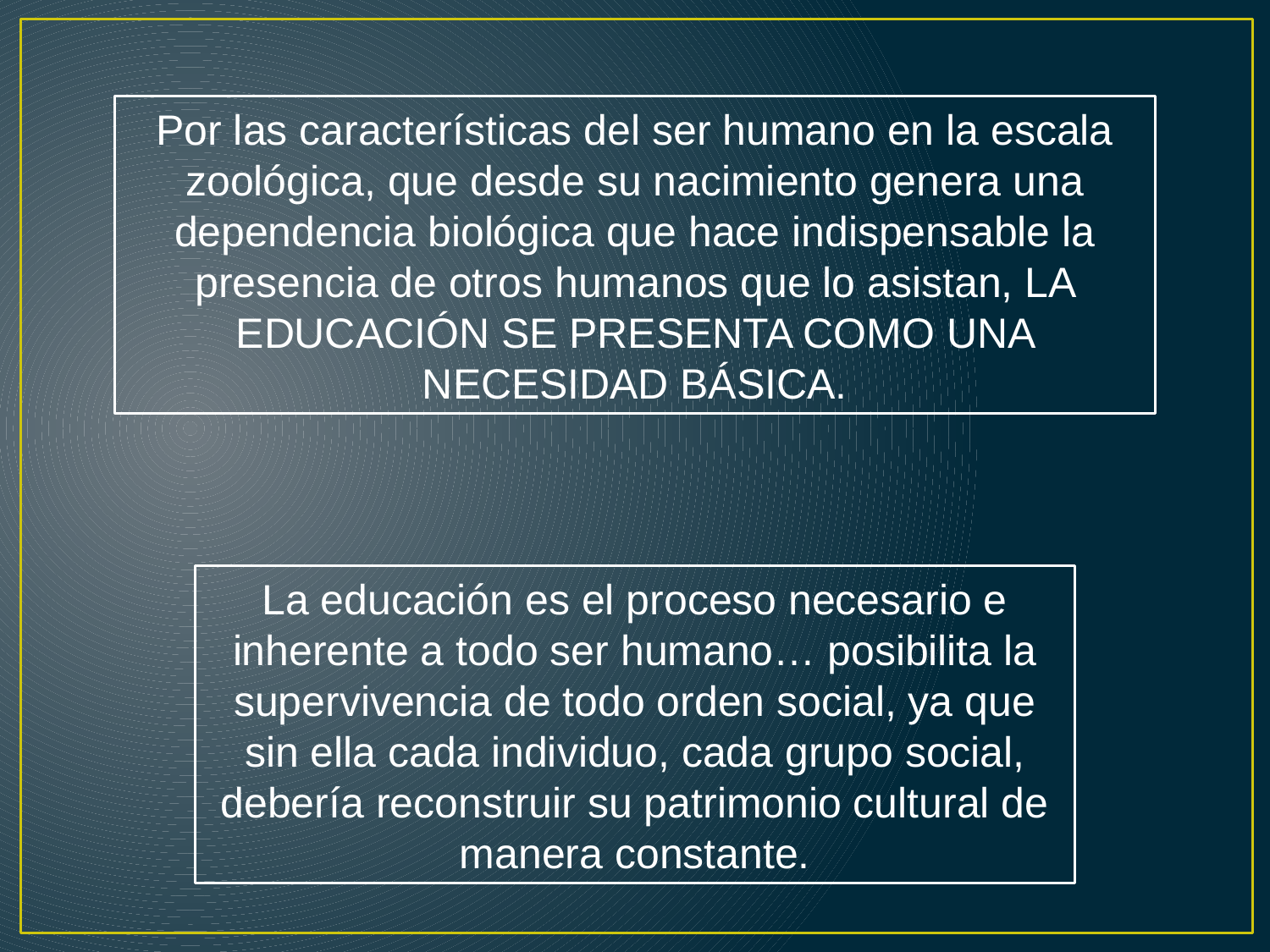

Por las características del ser humano en la escala zoológica, que desde su nacimiento genera una dependencia biológica que hace indispensable la presencia de otros humanos que lo asistan, LA EDUCACIÓN SE PRESENTA COMO UNA NECESIDAD BÁSICA.
La educación es el proceso necesario e inherente a todo ser humano… posibilita la supervivencia de todo orden social, ya que sin ella cada individuo, cada grupo social, debería reconstruir su patrimonio cultural de manera constante.